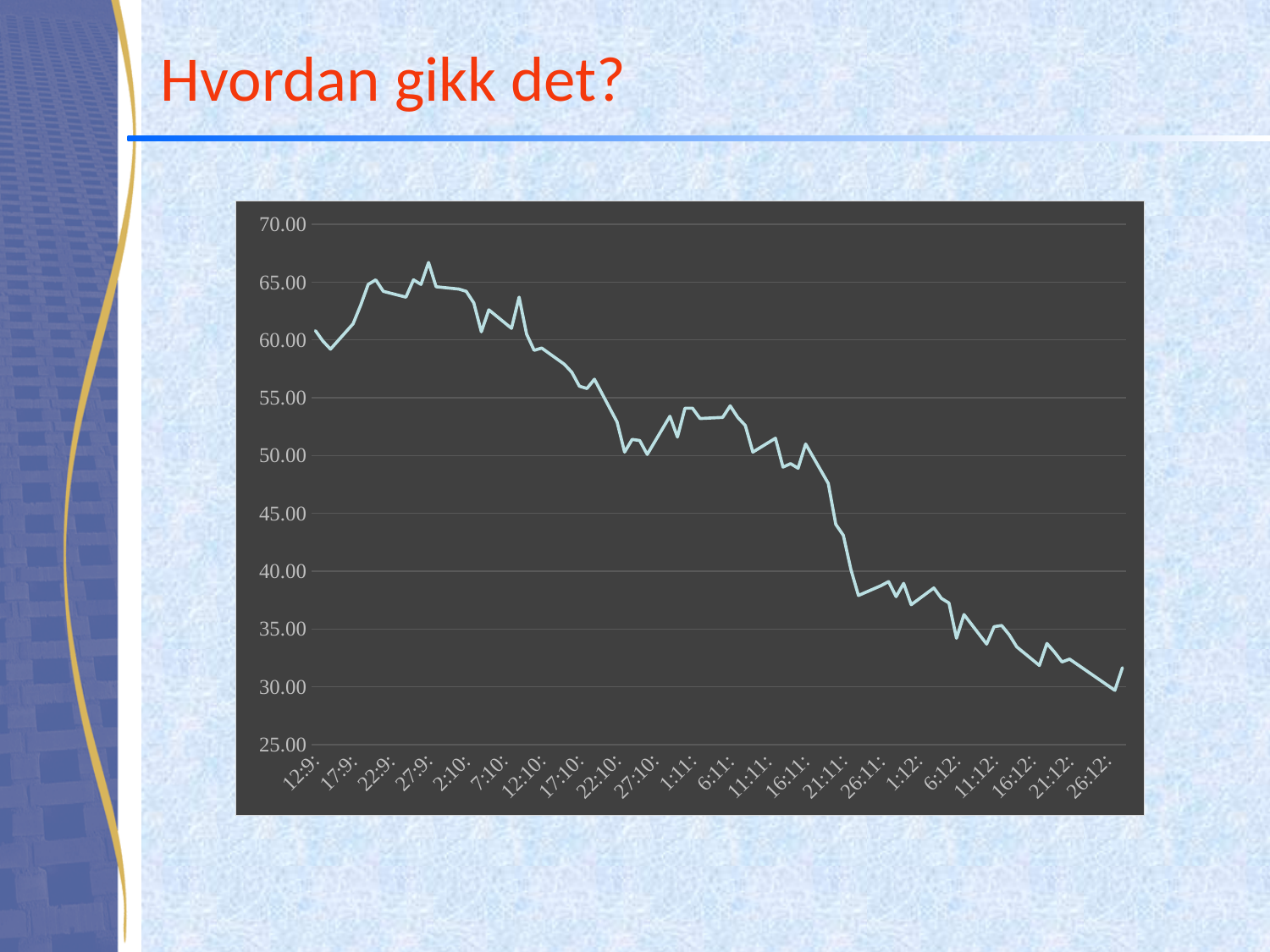

# Hvordan gikk det?

### Chart

| Category |  |
|---|---|
| 43355 | 60.8 |
| 43356 | 59.9 |
| 43357 | 59.2 |
| 43360 | 61.4 |
| 43361 | 63.0 |
| 43362 | 64.8 |
| 43363 | 65.2 |
| 43364 | 64.2 |
| 43367 | 63.7 |
| 43368 | 65.2 |
| 43369 | 64.8 |
| 43370 | 66.7 |
| 43371 | 64.6 |
| 43374 | 64.4 |
| 43375 | 64.2 |
| 43376 | 63.2 |
| 43377 | 60.7 |
| 43378 | 62.6 |
| 43381 | 61.0 |
| 43382 | 63.7 |
| 43383 | 60.5 |
| 43384 | 59.1 |
| 43385 | 59.3 |
| 43388 | 57.9 |
| 43389 | 57.2 |
| 43390 | 56.0 |
| 43391 | 55.8 |
| 43392 | 56.6 |
| 43395 | 52.9 |
| 43396 | 50.3 |
| 43397 | 51.4 |
| 43398 | 51.3 |
| 43399 | 50.1 |
| 43402 | 53.4 |
| 43403 | 51.6 |
| 43404 | 54.1 |
| 43405 | 54.1 |
| 43406 | 53.2 |
| 43409 | 53.3 |
| 43410 | 54.3 |
| 43411 | 53.3 |
| 43412 | 52.6 |
| 43413 | 50.3 |
| 43416 | 51.5 |
| 43417 | 49.0 |
| 43418 | 49.3 |
| 43419 | 48.9 |
| 43420 | 51.0 |
| 43423 | 47.6 |
| 43424 | 44.05 |
| 43425 | 43.1 |
| 43426 | 40.15 |
| 43427 | 37.9 |
| 43430 | 38.75 |
| 43431 | 39.1 |
| 43432 | 37.8 |
| 43433 | 38.95 |
| 43434 | 37.1 |
| 43437 | 38.55 |
| 43438 | 37.65 |
| 43439 | 37.25 |
| 43440 | 34.2 |
| 43441 | 36.25 |
| 43444 | 33.7 |
| 43445 | 35.2 |
| 43446 | 35.3 |
| 43447 | 34.5 |
| 43448 | 33.45 |
| 43451 | 31.85 |
| 43452 | 33.75 |
| 43453 | 33.0 |
| 43454 | 32.15 |
| 43455 | 32.4 |
| 43461 | 29.7 |
| 43462 | 31.65 |